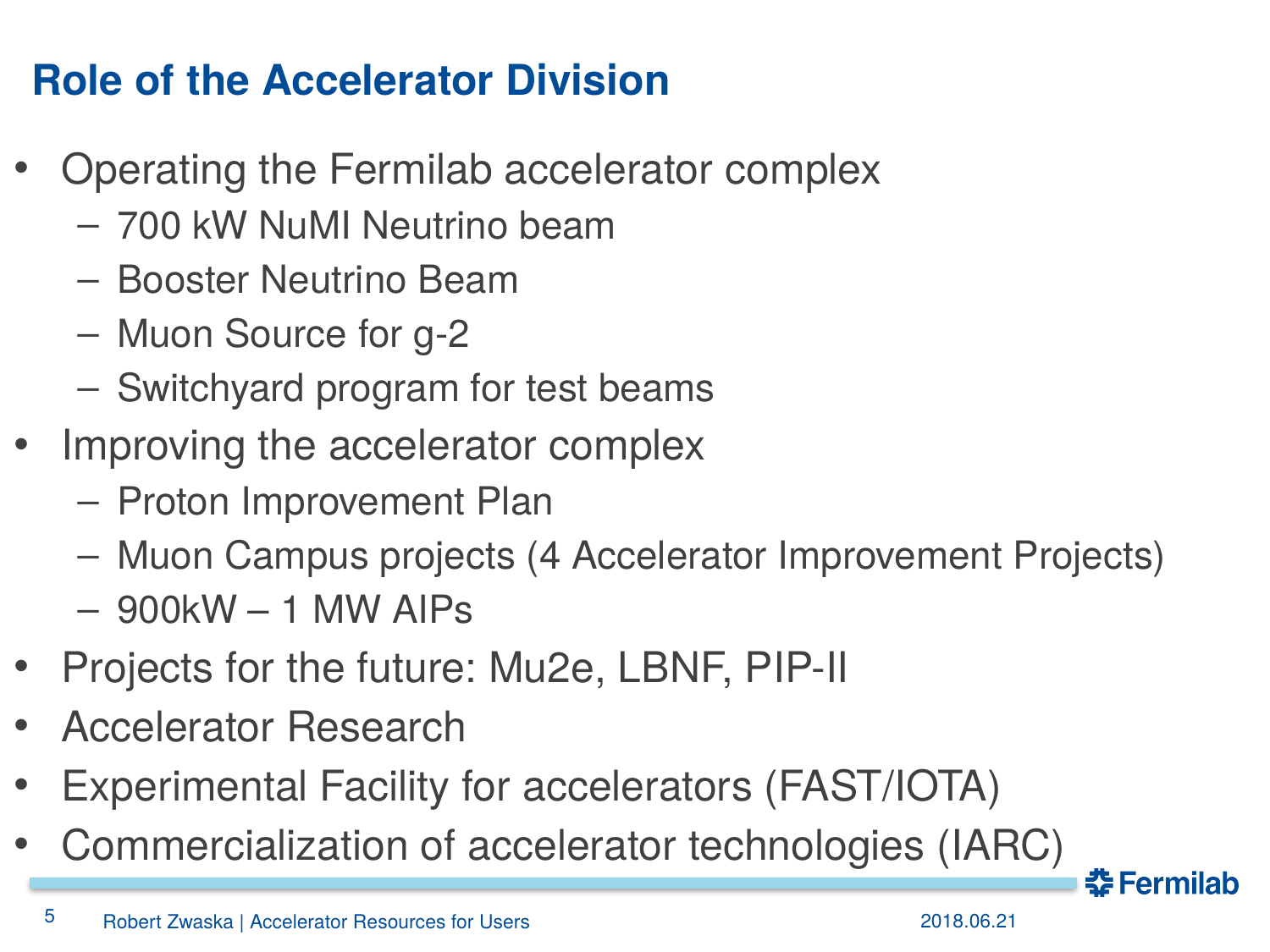

# Role of the Accelerator Division
Operating the Fermilab accelerator complex
700 kW NuMI Neutrino beam
Booster Neutrino Beam
Muon Source for g-2
Switchyard program for test beams
Improving the accelerator complex
Proton Improvement Plan
Muon Campus projects (4 Accelerator Improvement Projects)
900kW – 1 MW AIPs
Projects for the future: Mu2e, LBNF, PIP-II
Accelerator Research
Experimental Facility for accelerators (FAST/IOTA)
Commercialization of accelerator technologies (IARC)